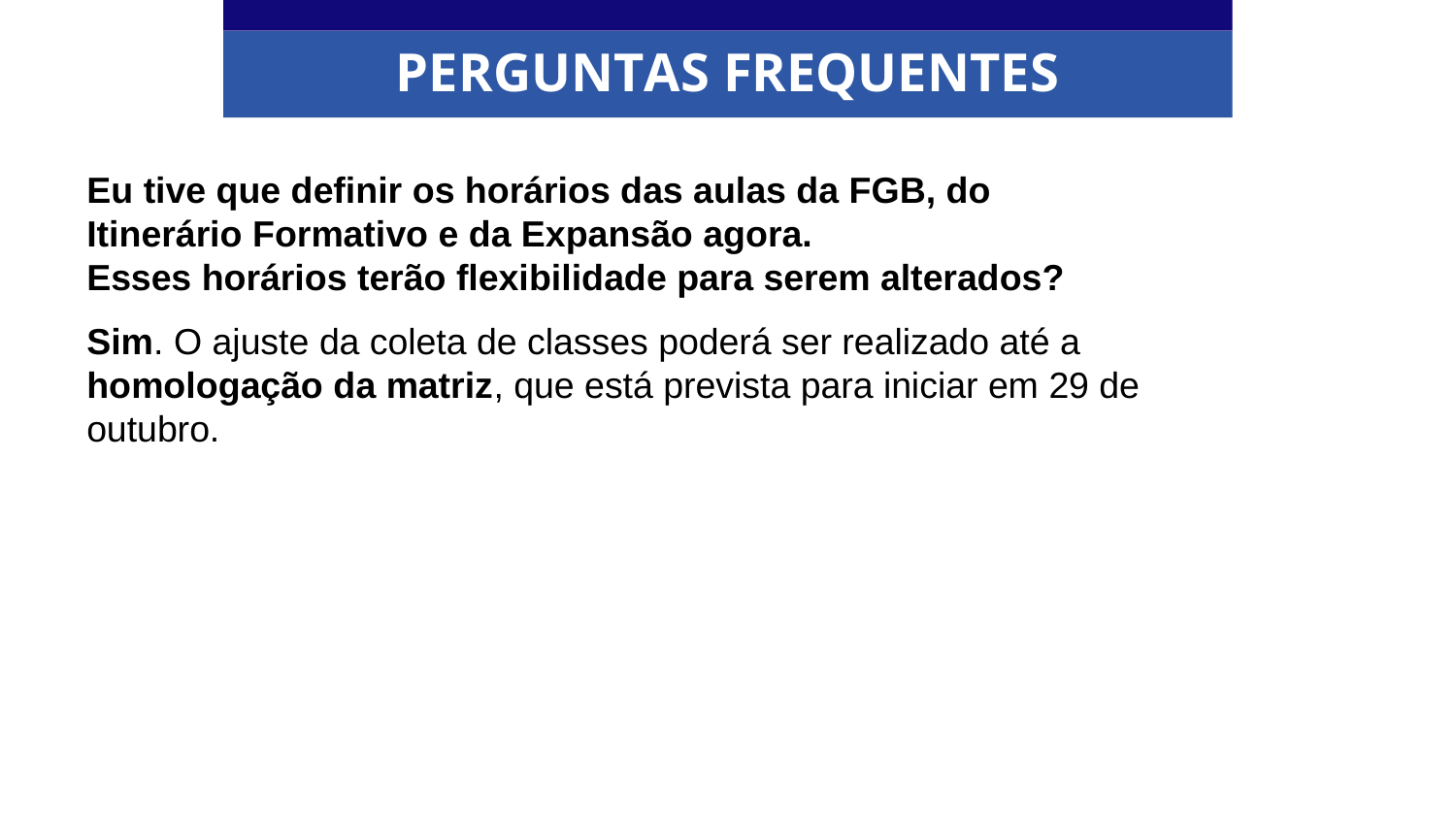

PERGUNTAS FREQUENTES
Eu tive que definir os horários das aulas da FGB, do Itinerário Formativo e da Expansão agora.
Esses horários terão flexibilidade para serem alterados?
Sim. O ajuste da coleta de classes poderá ser realizado até a homologação da matriz, que está prevista para iniciar em 29 de outubro.